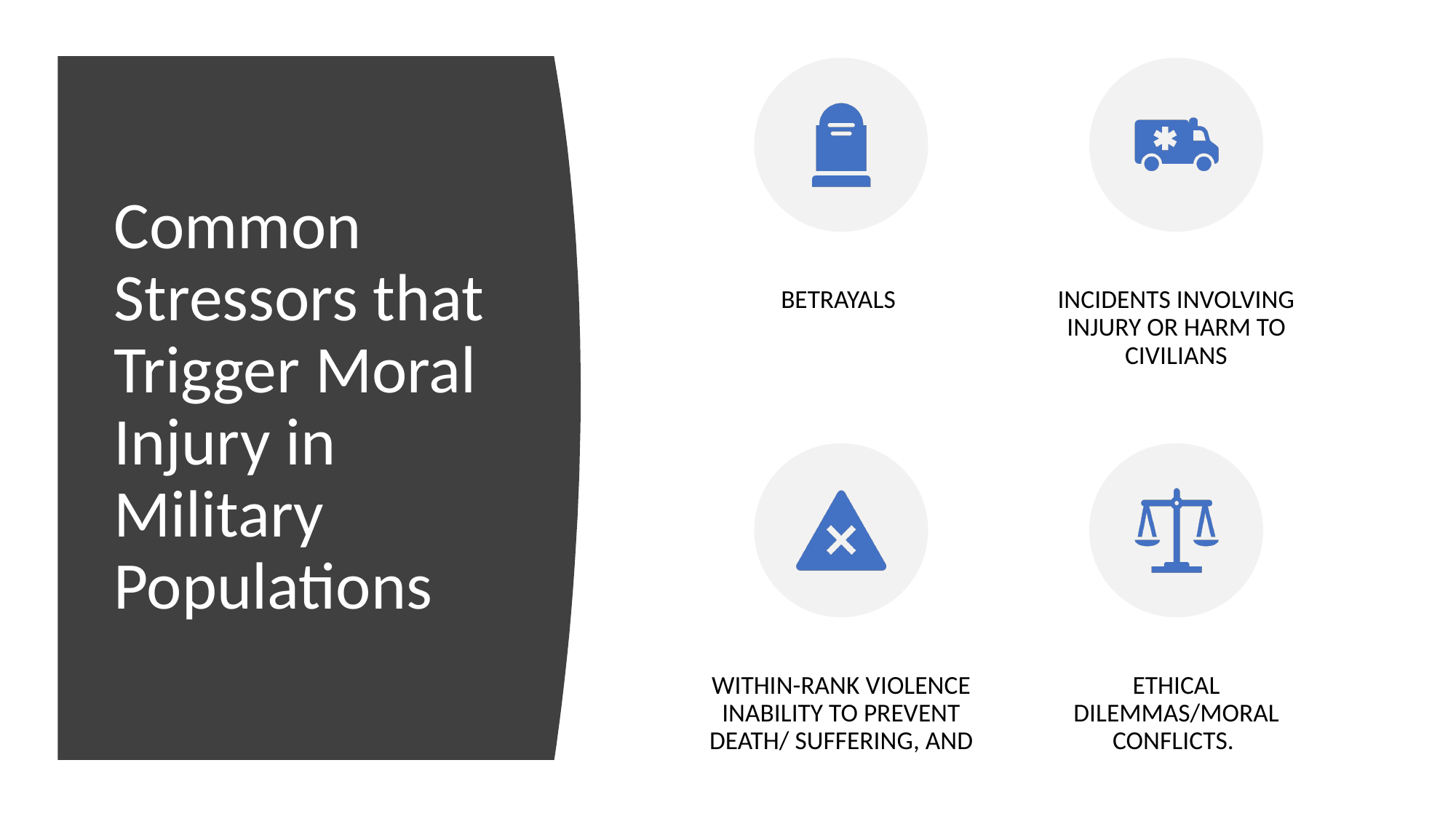

betrayals
incidents involving injury or harm to civilians
within-rank violence inability to prevent death/ suffering, and
ethical dilemmas/moral conflicts.

# Common Stressors that Trigger Moral Injury in Military Populations